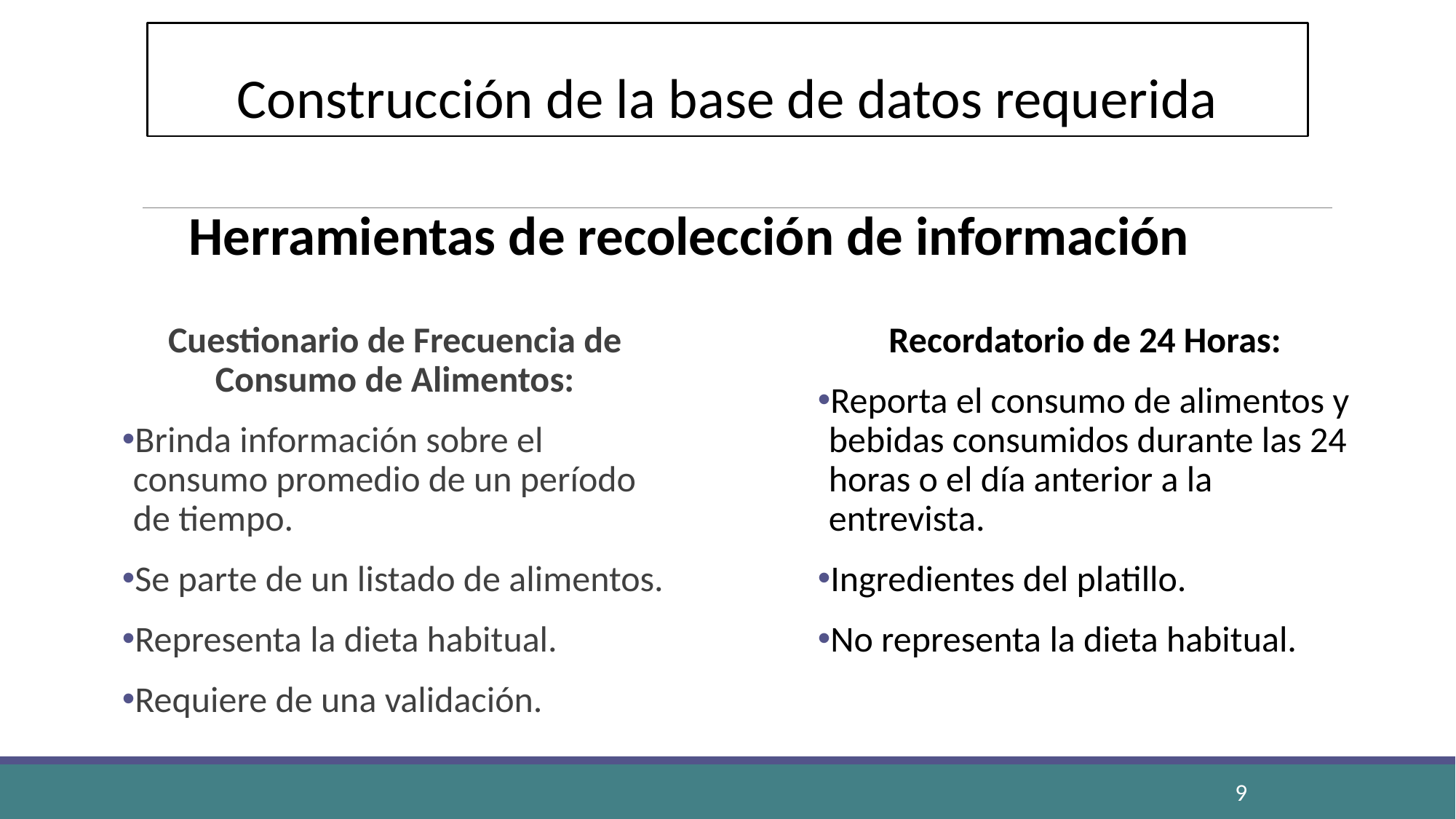

Construcción de la base de datos requerida
Herramientas de recolección de información
Cuestionario de Frecuencia de Consumo de Alimentos:
Brinda información sobre el consumo promedio de un período de tiempo.
Se parte de un listado de alimentos.
Representa la dieta habitual.
Requiere de una validación.
Recordatorio de 24 Horas:
Reporta el consumo de alimentos y bebidas consumidos durante las 24 horas o el día anterior a la entrevista.
Ingredientes del platillo.
No representa la dieta habitual.
9